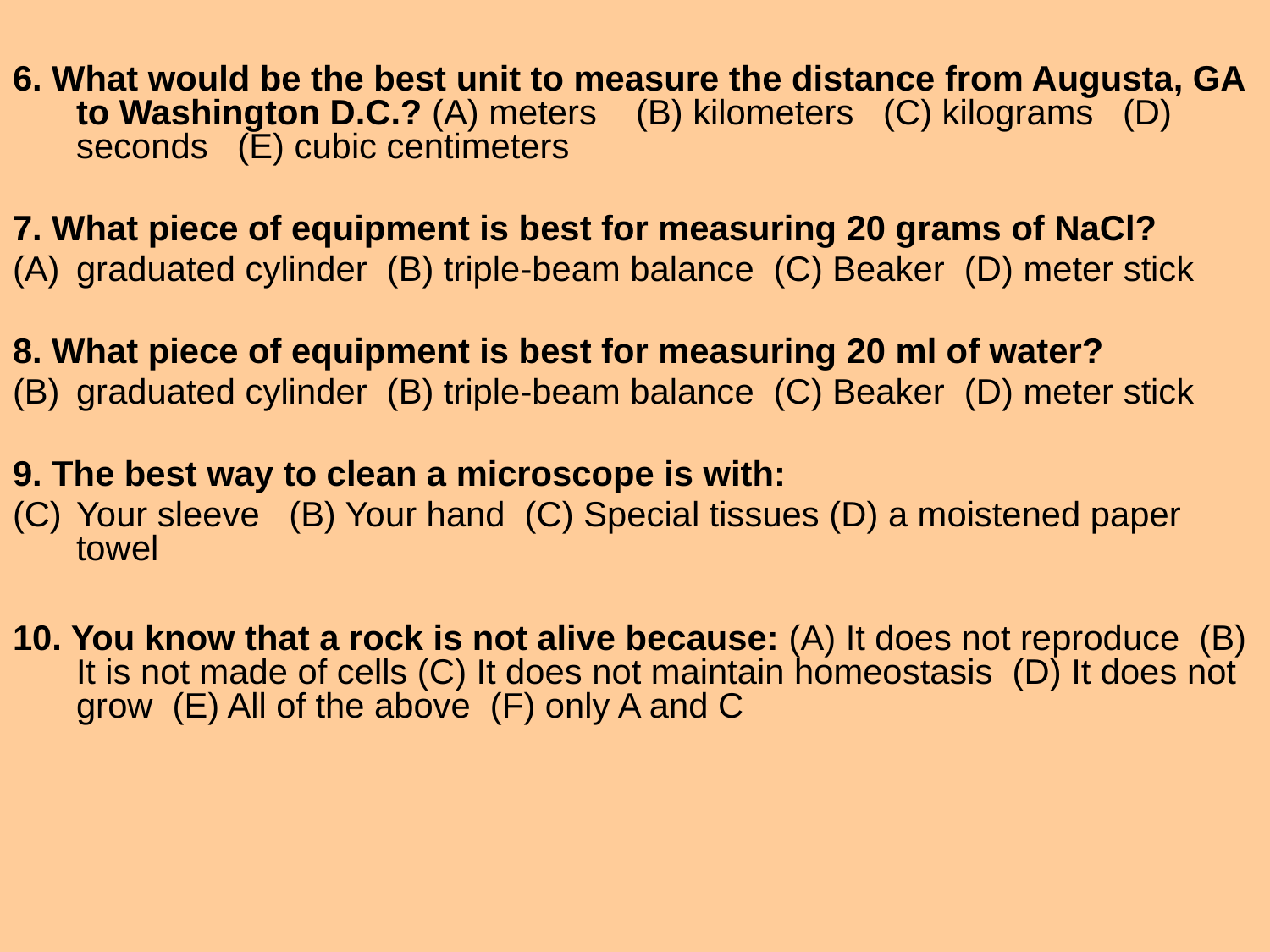

6. What would be the best unit to measure the distance from Augusta, GA to Washington D.C.? (A) meters    (B) kilometers   (C) kilograms   (D) seconds   (E) cubic centimeters

7. What piece of equipment is best for measuring 20 grams of NaCl?
graduated cylinder  (B) triple-beam balance  (C) Beaker  (D) meter stick

8. What piece of equipment is best for measuring 20 ml of water?
graduated cylinder  (B) triple-beam balance  (C) Beaker  (D) meter stick

9. The best way to clean a microscope is with:
Your sleeve   (B) Your hand  (C) Special tissues (D) a moistened paper towel

10. You know that a rock is not alive because: (A) It does not reproduce  (B) It is not made of cells (C) It does not maintain homeostasis  (D) It does not grow  (E) All of the above  (F) only A and C